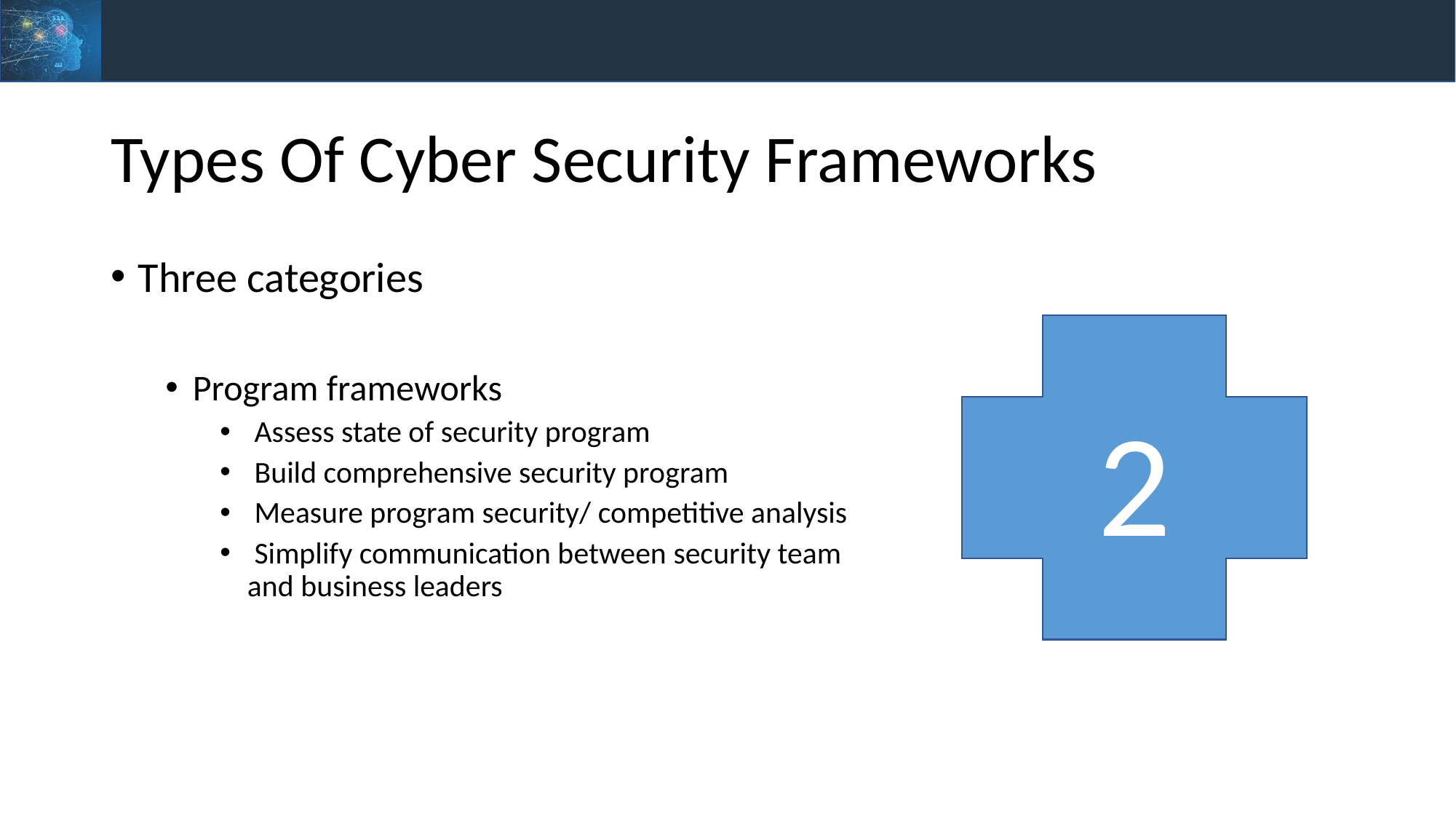

# Types Of Cyber Security Frameworks
Three categories

Program frameworks
 Assess state of security program
 Build comprehensive security program
 Measure program security/ competitive analysis
 Simplify communication between security team and business leaders

2